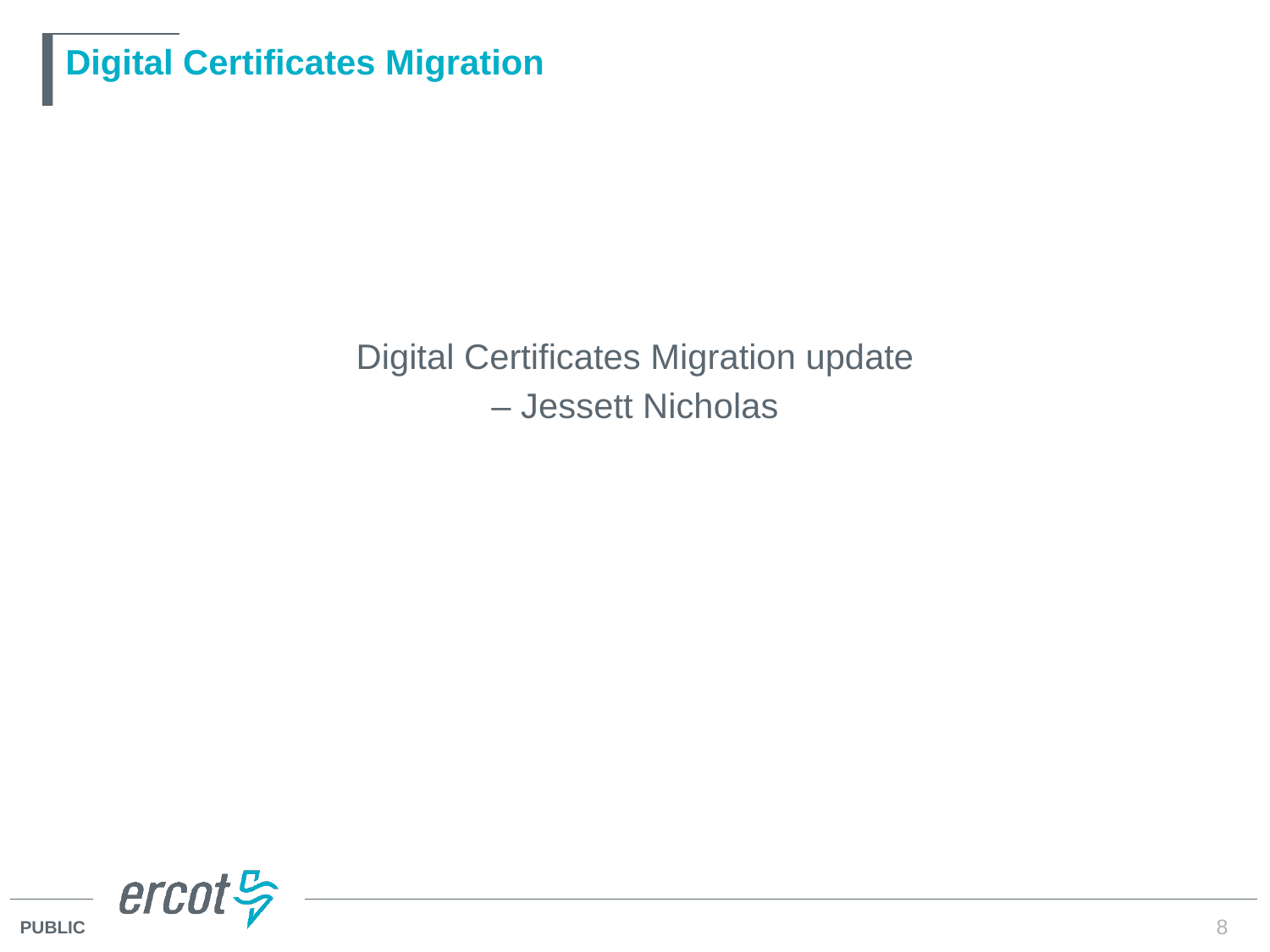

# Digital Certificates Migration

Digital Certificates Migration update
– Jessett Nicholas
8